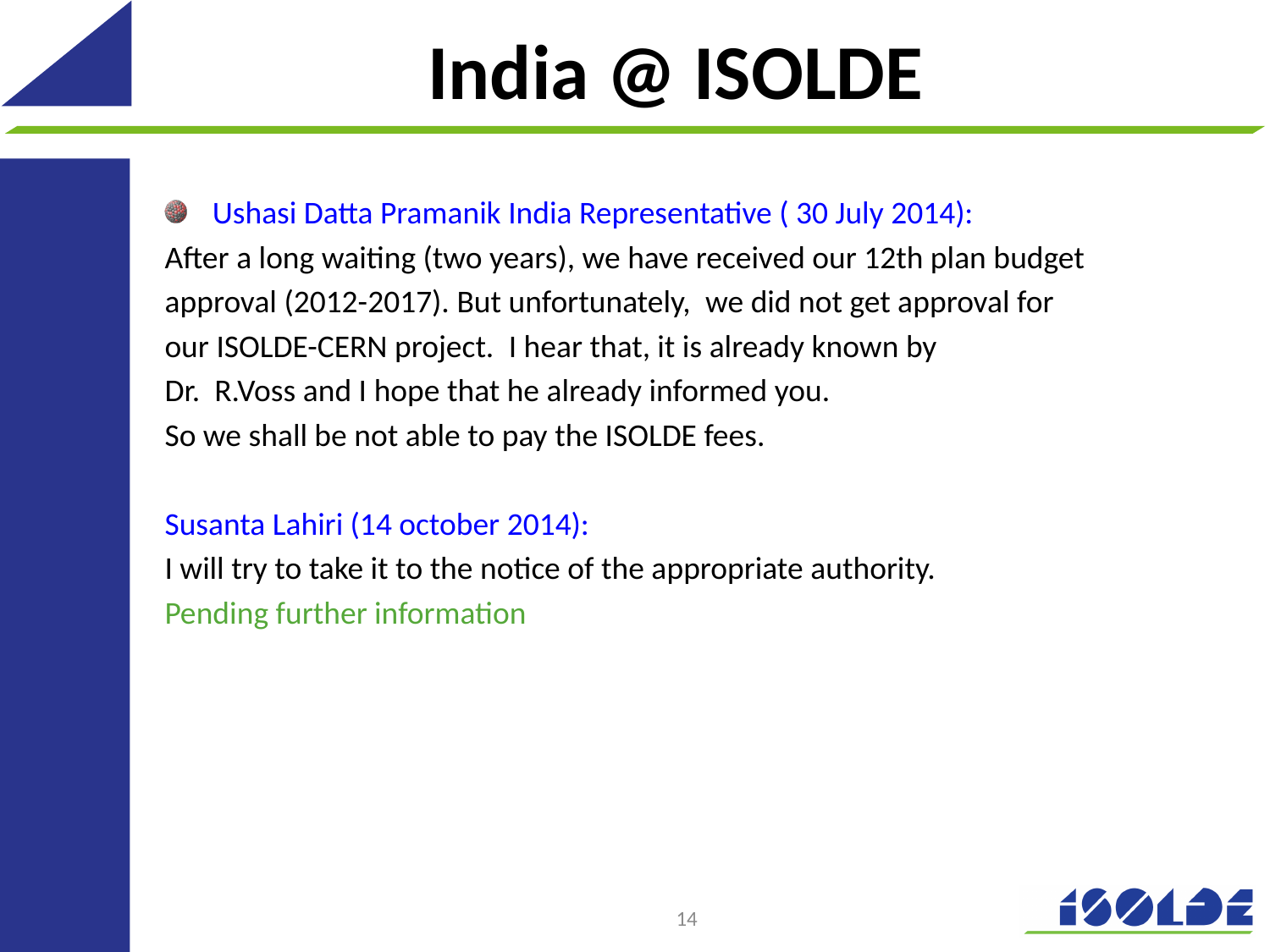

# India @ ISOLDE
Ushasi Datta Pramanik India Representative ( 30 July 2014):
After a long waiting (two years), we have received our 12th plan budget
approval (2012-2017). But unfortunately,  we did not get approval for
our ISOLDE-CERN project.  I hear that, it is already known by
Dr.  R.Voss and I hope that he already informed you.
So we shall be not able to pay the ISOLDE fees.

Susanta Lahiri (14 october 2014):
I will try to take it to the notice of the appropriate authority.
Pending further information
14